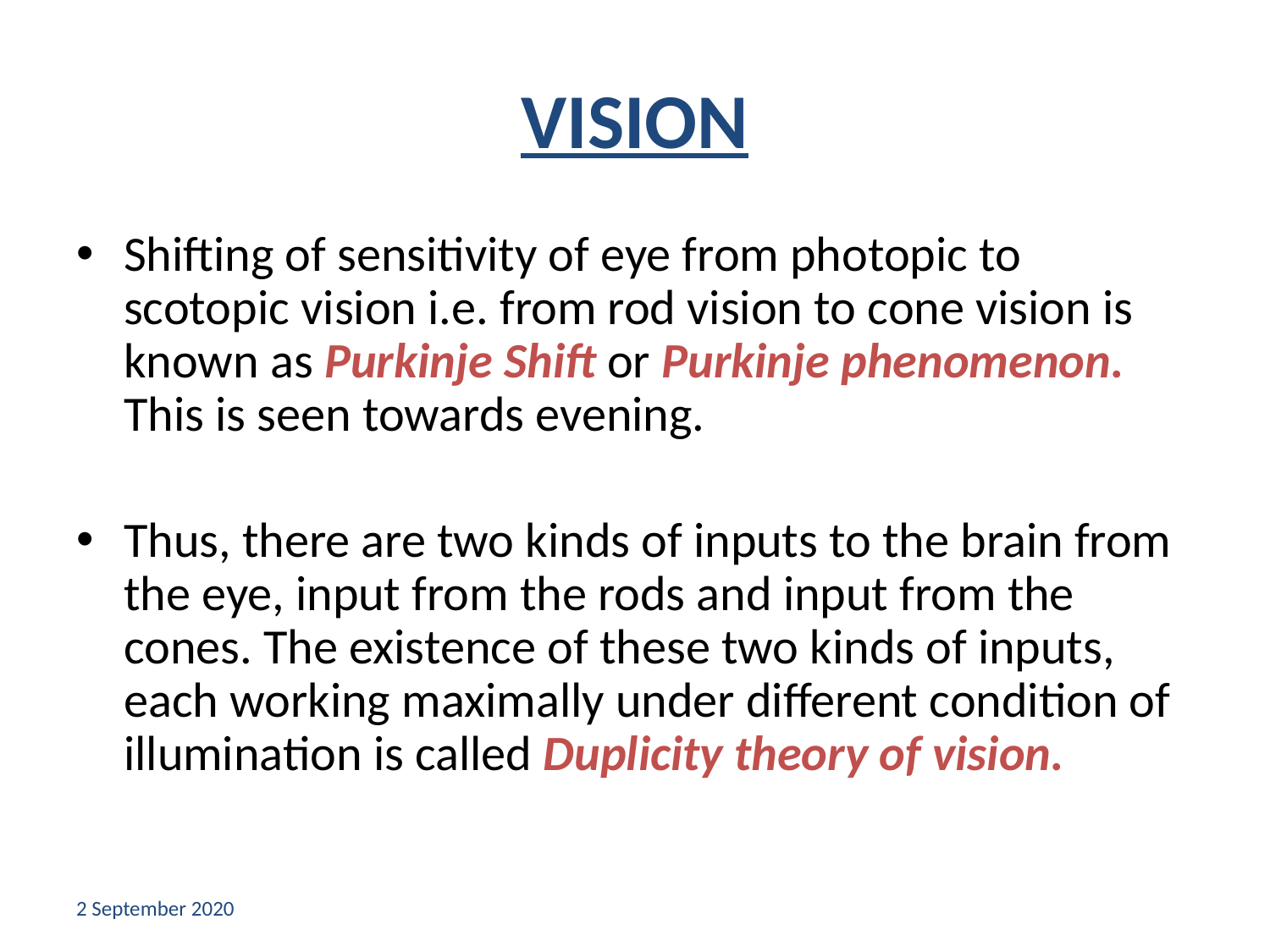

# VISION
Shifting of sensitivity of eye from photopic to scotopic vision i.e. from rod vision to cone vision is known as Purkinje Shift or Purkinje phenomenon. This is seen towards evening.

Thus, there are two kinds of inputs to the brain from the eye, input from the rods and input from the cones. The existence of these two kinds of inputs, each working maximally under different condition of illumination is called Duplicity theory of vision.

2 September 2020